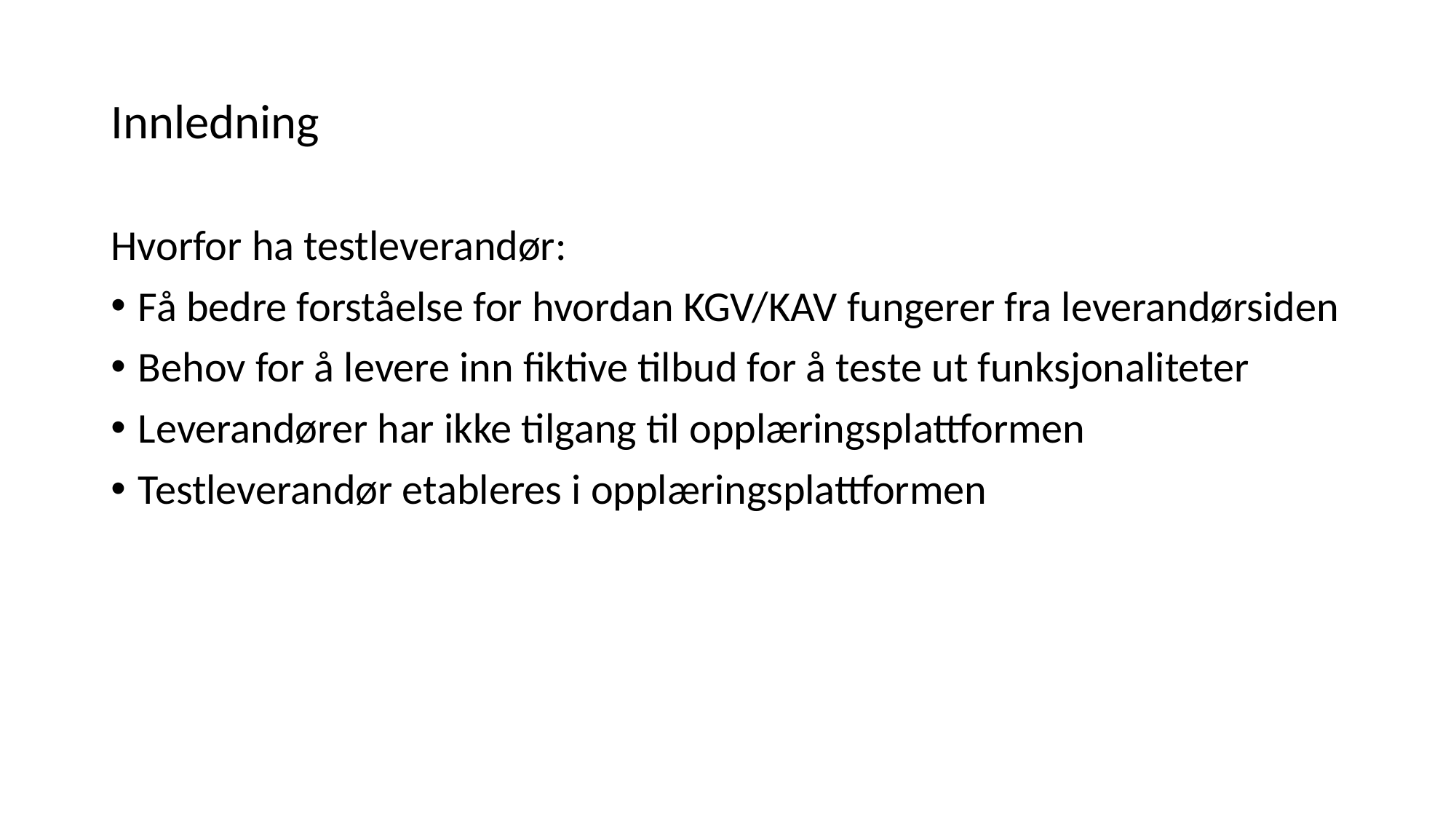

# Innledning
Hvorfor ha testleverandør:
Få bedre forståelse for hvordan KGV/KAV fungerer fra leverandørsiden
Behov for å levere inn fiktive tilbud for å teste ut funksjonaliteter
Leverandører har ikke tilgang til opplæringsplattformen
Testleverandør etableres i opplæringsplattformen